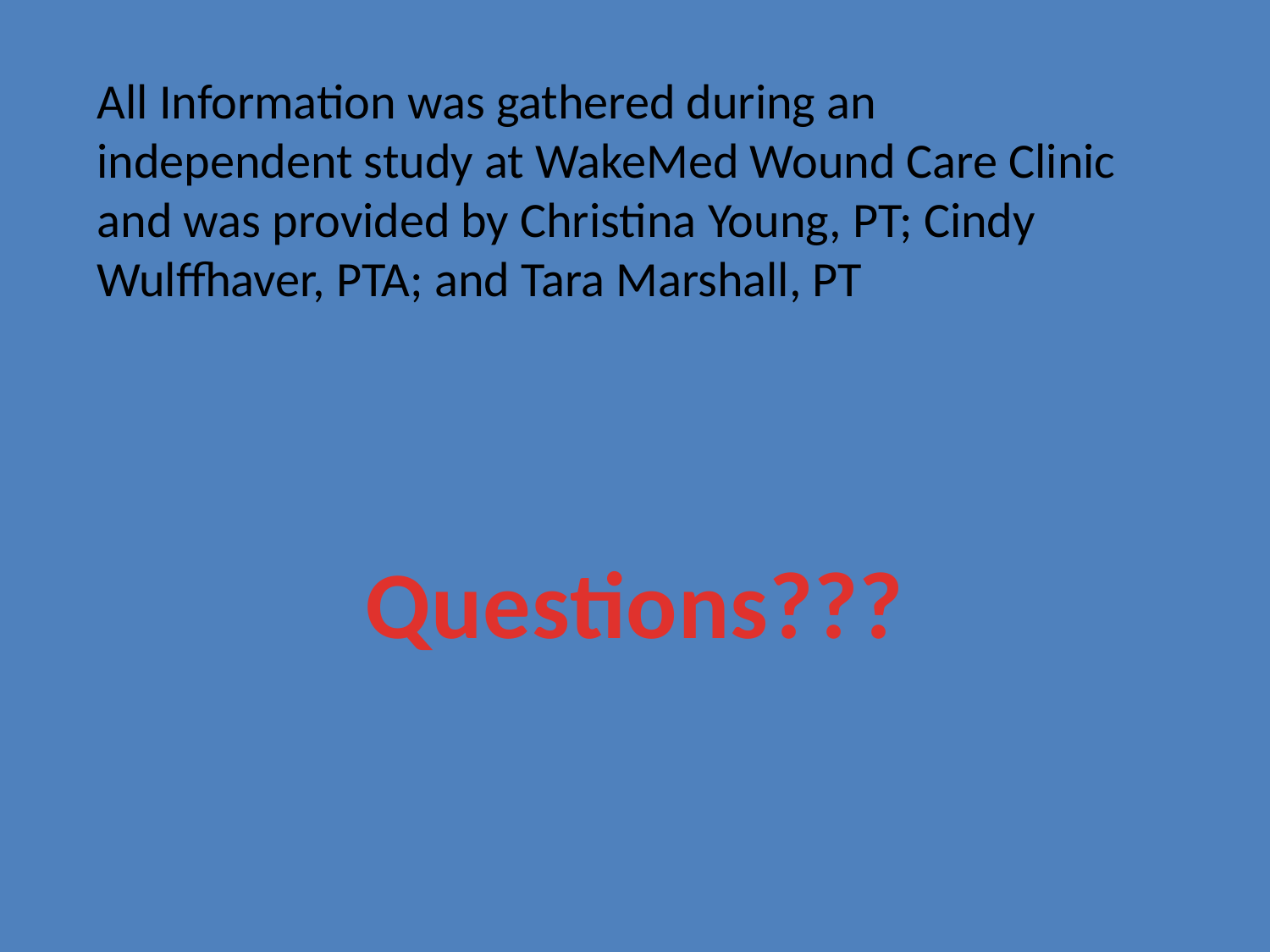

All Information was gathered during an independent study at WakeMed Wound Care Clinic and was provided by Christina Young, PT; Cindy Wulffhaver, PTA; and Tara Marshall, PT
Questions???